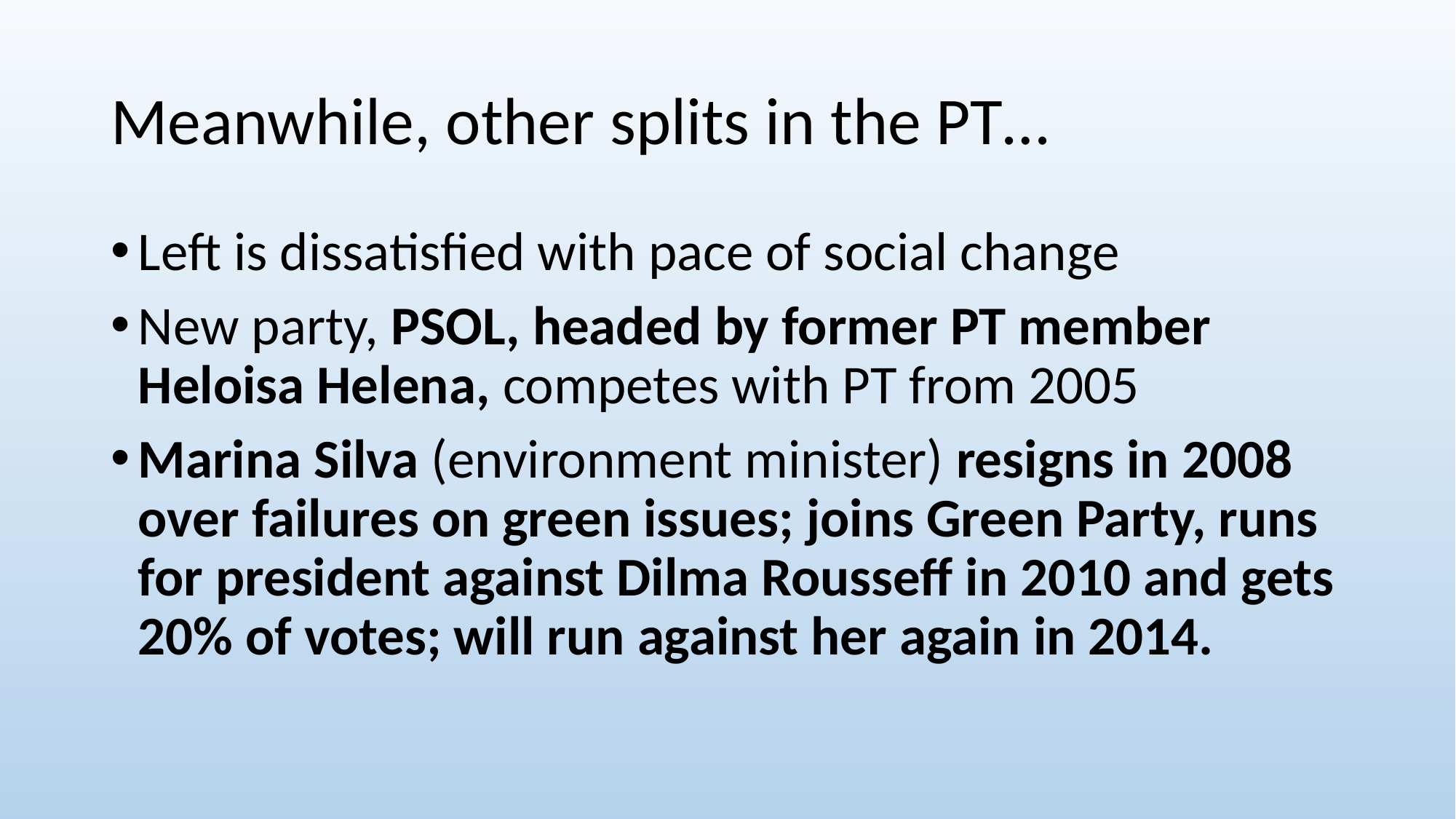

# Meanwhile, other splits in the PT…
Left is dissatisfied with pace of social change
New party, PSOL, headed by former PT member Heloisa Helena, competes with PT from 2005
Marina Silva (environment minister) resigns in 2008 over failures on green issues; joins Green Party, runs for president against Dilma Rousseff in 2010 and gets 20% of votes; will run against her again in 2014.